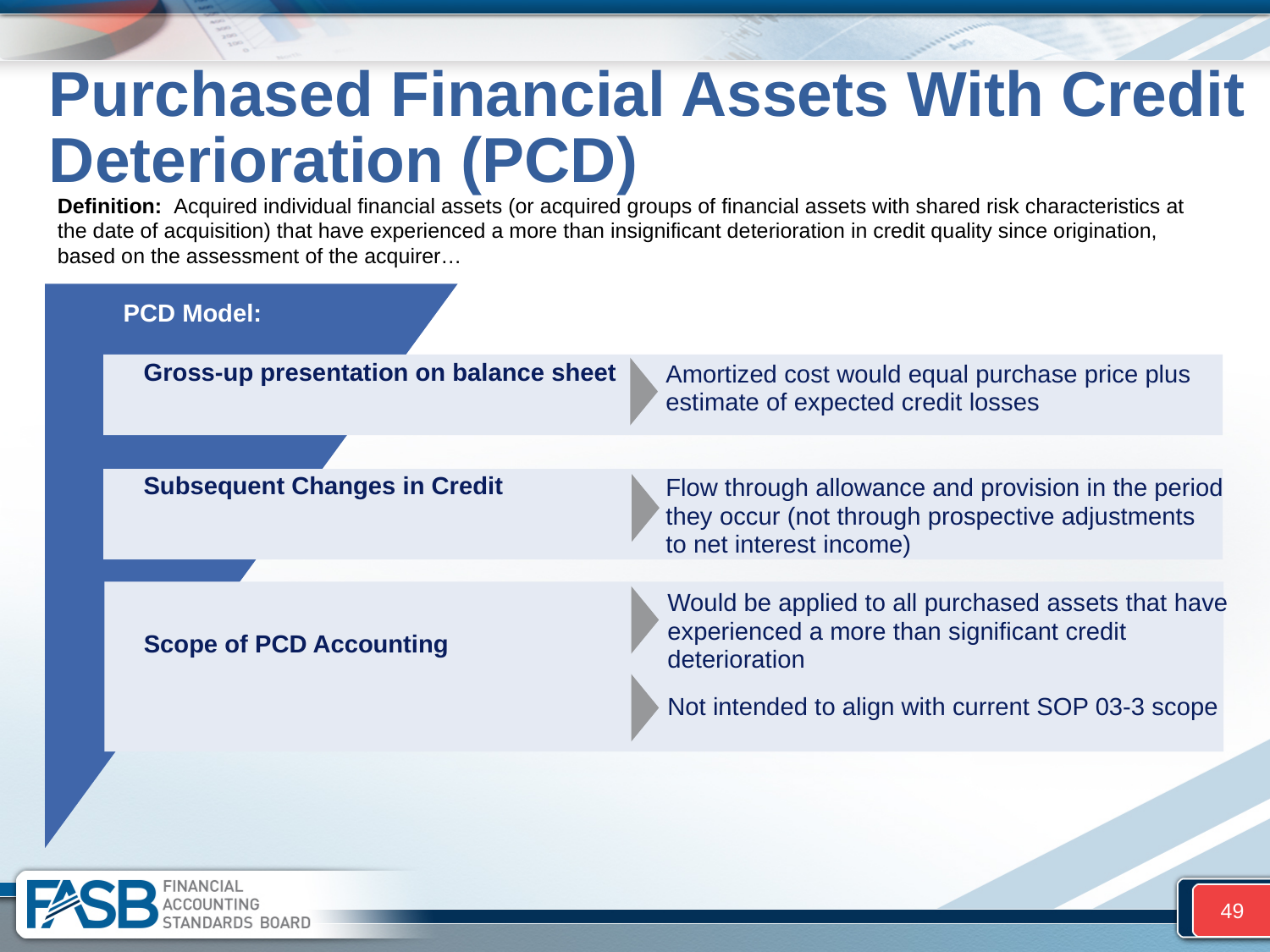

# Purchased Financial Assets With Credit Deterioration (PCD)
Definition:  Acquired individual financial assets (or acquired groups of financial assets with shared risk characteristics at the date of acquisition) that have experienced a more than insignificant deterioration in credit quality since origination, based on the assessment of the acquirer…

PCD Model:

Gross-up presentation on balance sheet
Amortized cost would equal purchase price plus
estimate of expected credit losses

Subsequent Changes in Credit
Flow through allowance and provision in the period
they occur (not through prospective adjustments
to net interest income)

Would be applied to all purchased assets that have
experienced a more than significant credit
deterioration

Scope of PCD Accounting
Not intended to align with current SOP 03-3 scope

49